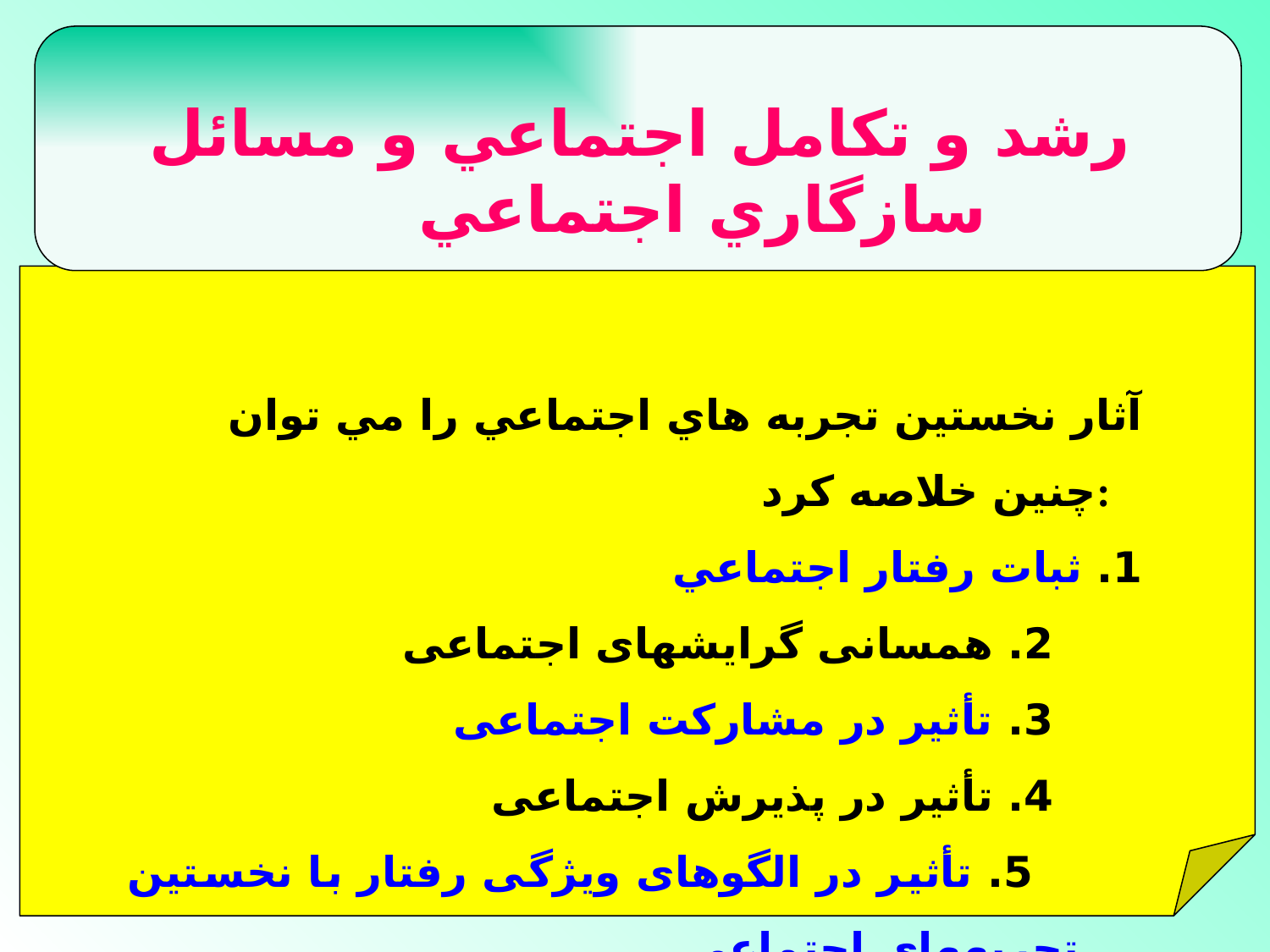

#
رشد و تكامل اجتماعي و مسائل سازگاري اجتماعي

 آثار نخستين تجربه هاي اجتماعي را مي توان چنين خلاصه كرد:
	1. ثبات رفتار اجتماعي
      2. همسانى گرايشهاى اجتماعى
      3. تأثير در مشاركت اجتماعى  ‏
      4. تأثير در پذيرش اجتماعى
      5. تأثير در الگوهاى ويژگى رفتار با نخستين تجربه‏هاى اجتماعى
      6. تاثير در شخصيت